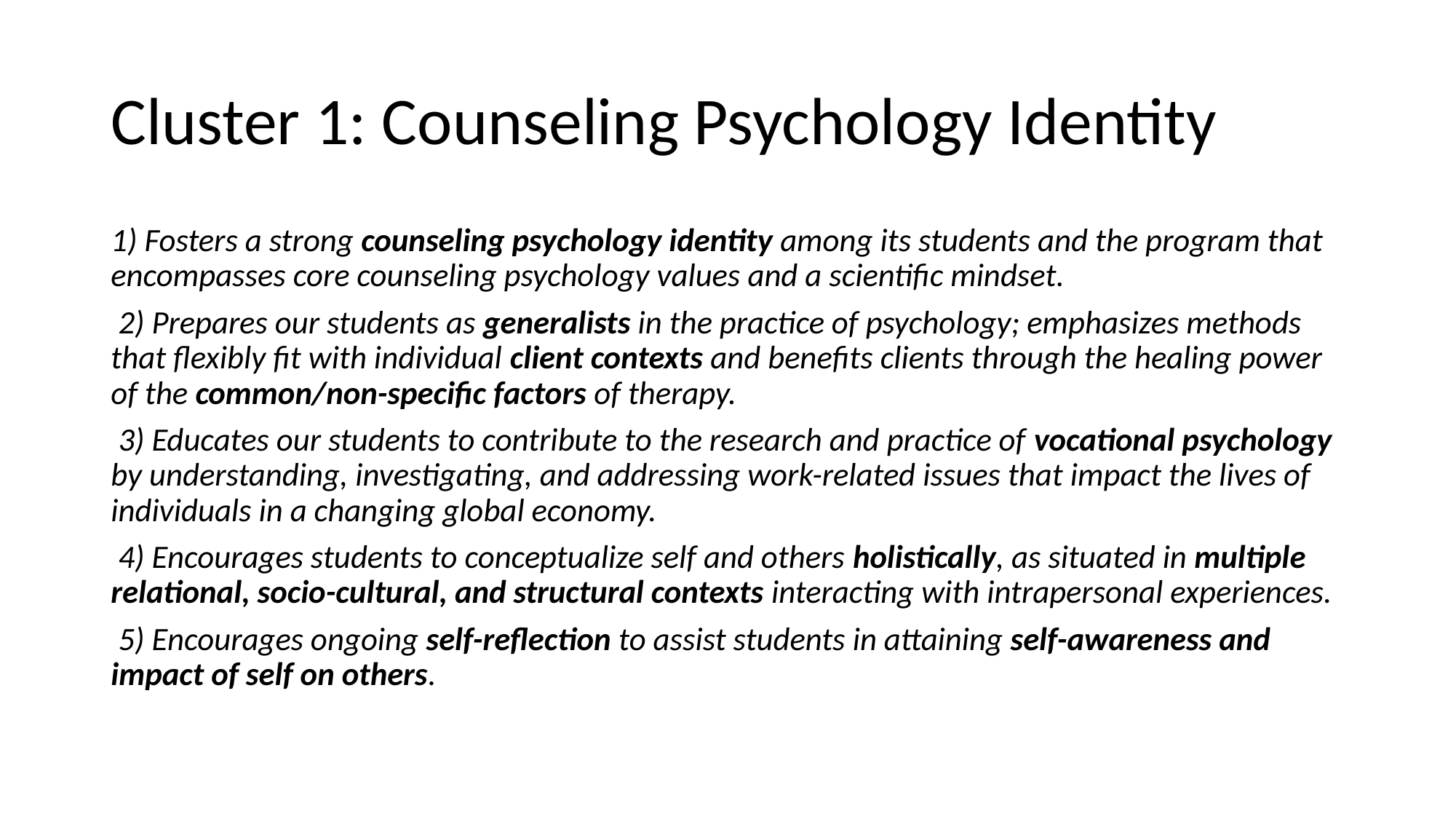

# Cluster 1: Counseling Psychology Identity
1) Fosters a strong counseling psychology identity among its students and the program that encompasses core counseling psychology values and a scientific mindset.
 2) Prepares our students as generalists in the practice of psychology; emphasizes methods that flexibly fit with individual client contexts and benefits clients through the healing power of the common/non-specific factors of therapy.
 3) Educates our students to contribute to the research and practice of vocational psychology by understanding, investigating, and addressing work-related issues that impact the lives of individuals in a changing global economy.
 4) Encourages students to conceptualize self and others holistically, as situated in multiple relational, socio-cultural, and structural contexts interacting with intrapersonal experiences.
 5) Encourages ongoing self-reflection to assist students in attaining self-awareness and impact of self on others.